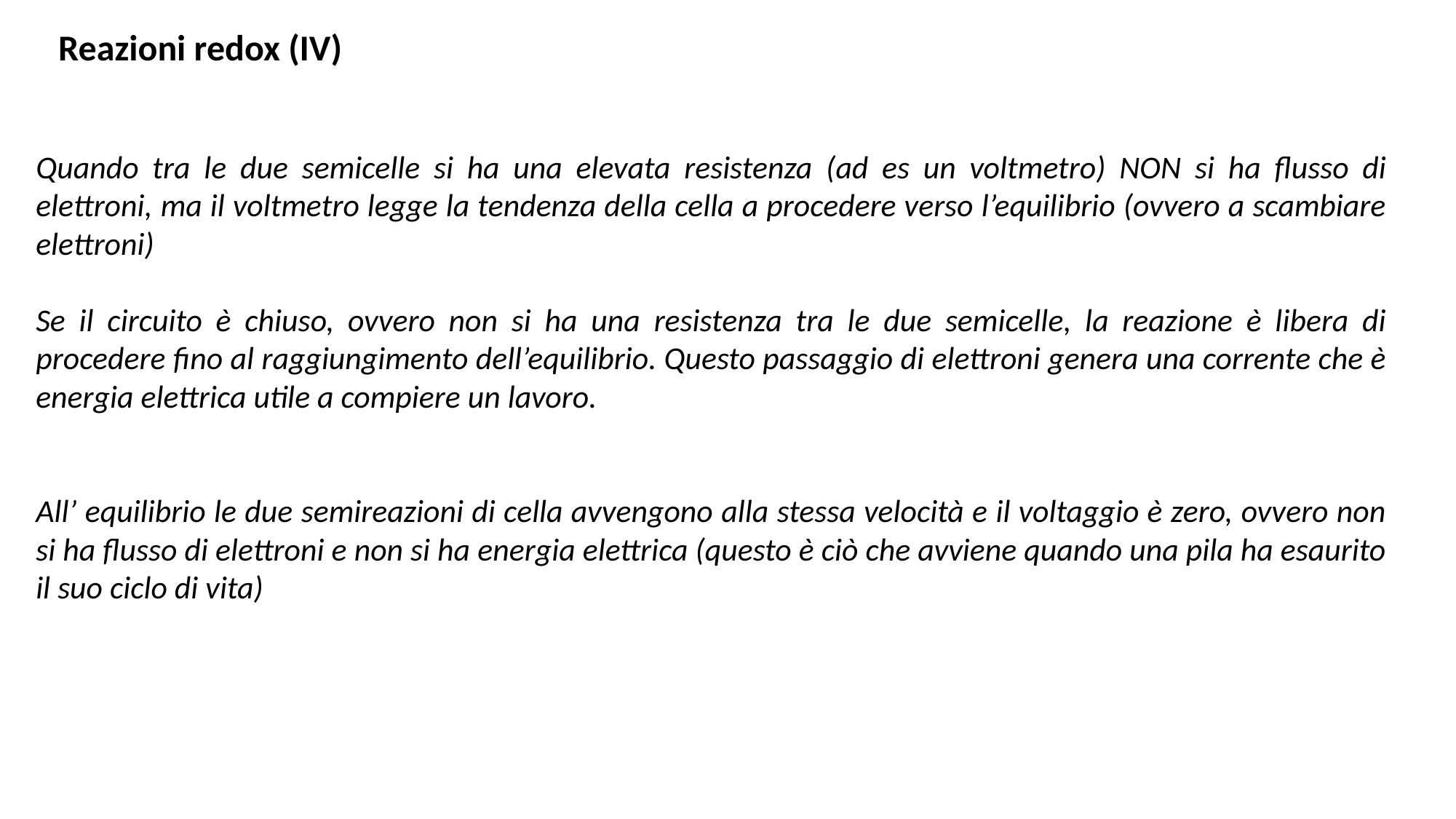

Reazioni redox (IV)
Quando tra le due semicelle si ha una elevata resistenza (ad es un voltmetro) NON si ha flusso di elettroni, ma il voltmetro legge la tendenza della cella a procedere verso l’equilibrio (ovvero a scambiare elettroni)

Se il circuito è chiuso, ovvero non si ha una resistenza tra le due semicelle, la reazione è libera di procedere fino al raggiungimento dell’equilibrio. Questo passaggio di elettroni genera una corrente che è energia elettrica utile a compiere un lavoro.

All’ equilibrio le due semireazioni di cella avvengono alla stessa velocità e il voltaggio è zero, ovvero non si ha flusso di elettroni e non si ha energia elettrica (questo è ciò che avviene quando una pila ha esaurito il suo ciclo di vita)